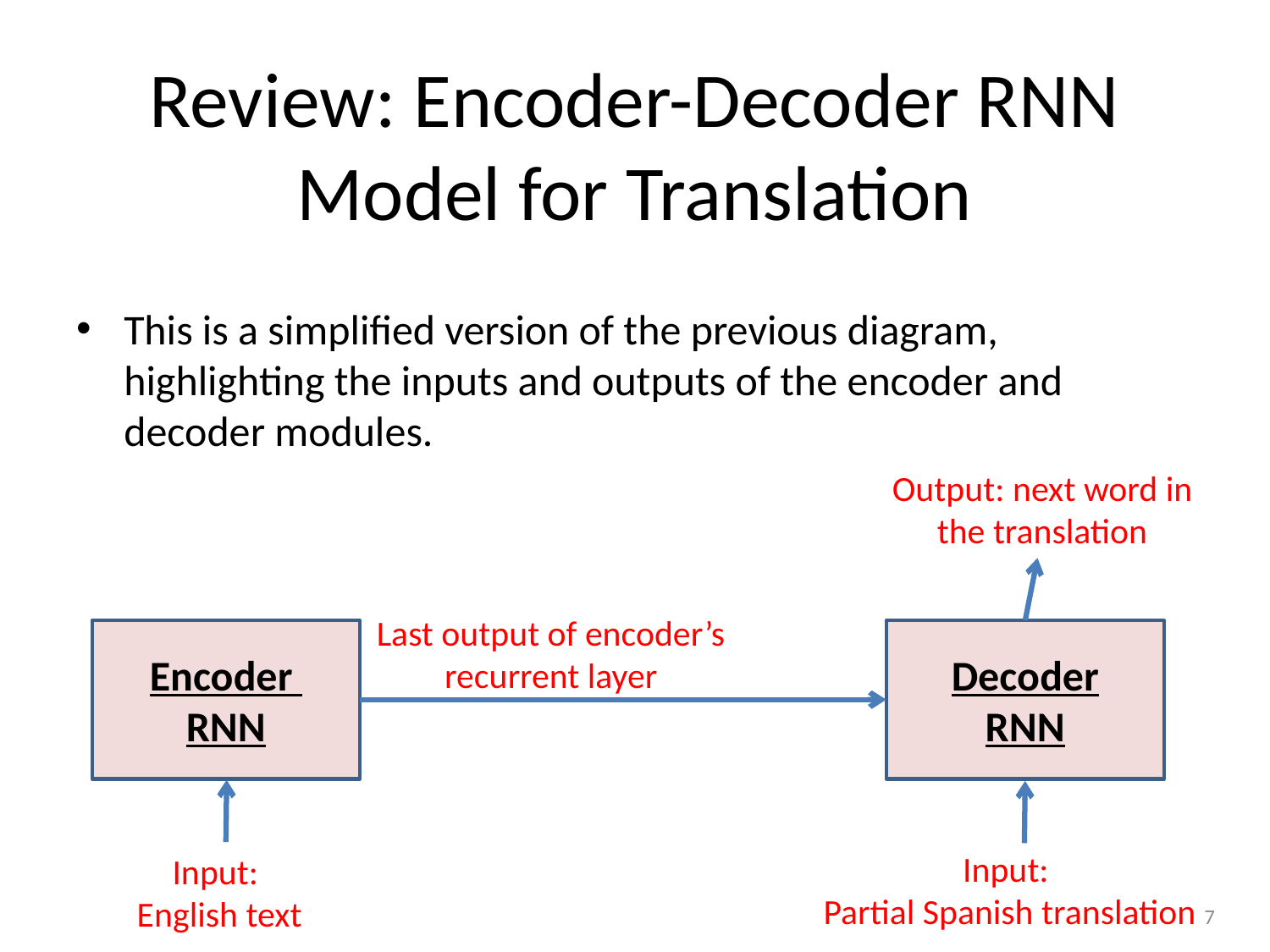

# Review: Encoder-Decoder RNN Model for Translation
This is a simplified version of the previous diagram, highlighting the inputs and outputs of the encoder and decoder modules.
Output: next word in the translation
Last output of encoder’s recurrent layer
Decoder
RNN
Encoder
RNN
Input:
Partial Spanish translation
Input:
English text
7